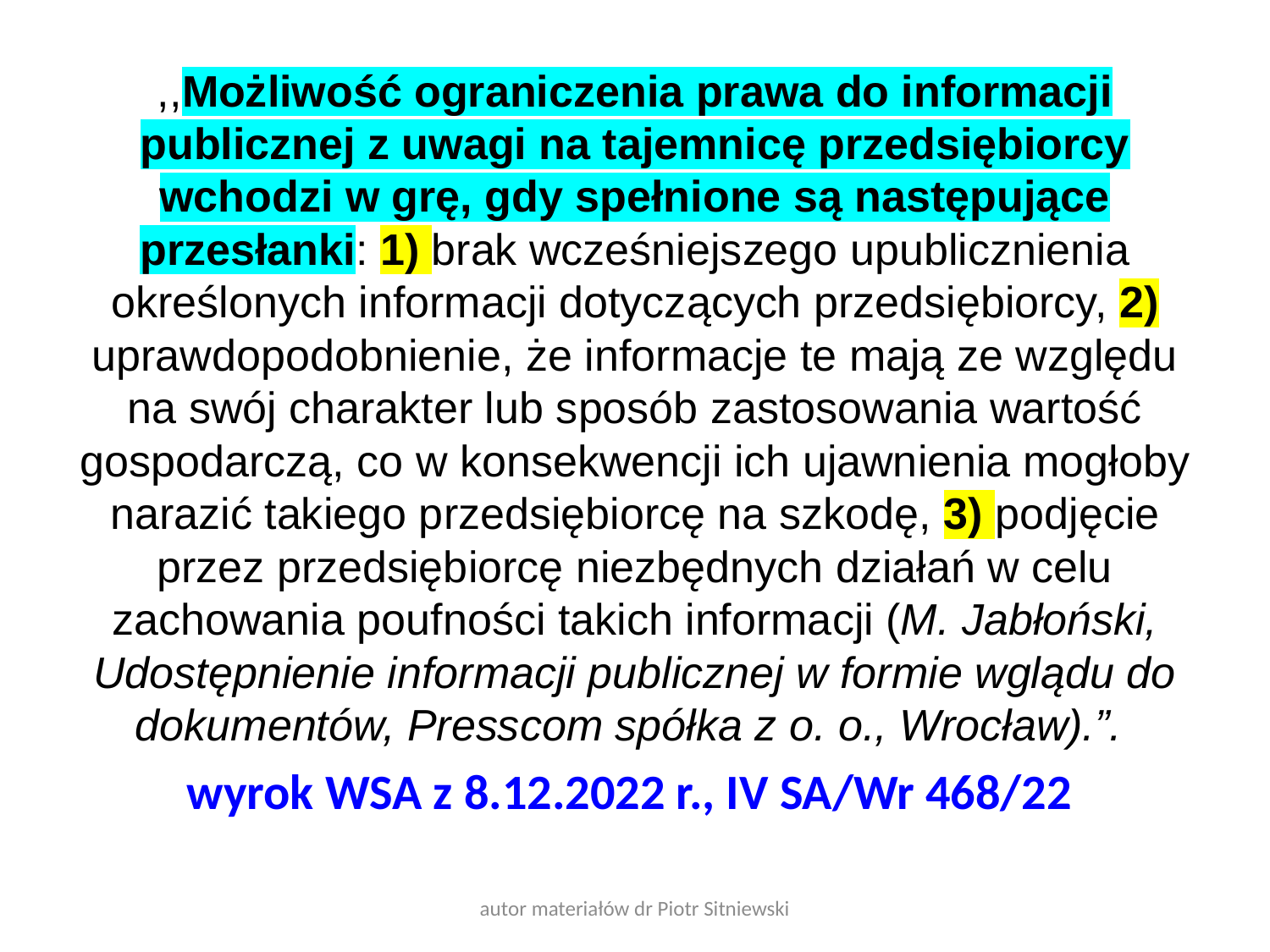

,,Możliwość ograniczenia prawa do informacji publicznej z uwagi na tajemnicę przedsiębiorcy wchodzi w grę, gdy spełnione są następujące przesłanki: 1) brak wcześniejszego upublicznienia określonych informacji dotyczących przedsiębiorcy, 2) uprawdopodobnienie, że informacje te mają ze względu na swój charakter lub sposób zastosowania wartość gospodarczą, co w konsekwencji ich ujawnienia mogłoby narazić takiego przedsiębiorcę na szkodę, 3) podjęcie przez przedsiębiorcę niezbędnych działań w celu zachowania poufności takich informacji (M. Jabłoński, Udostępnienie informacji publicznej w formie wglądu do dokumentów, Presscom spółka z o. o., Wrocław).”.
wyrok WSA z 8.12.2022 r., IV SA/Wr 468/22
autor materiałów dr Piotr Sitniewski